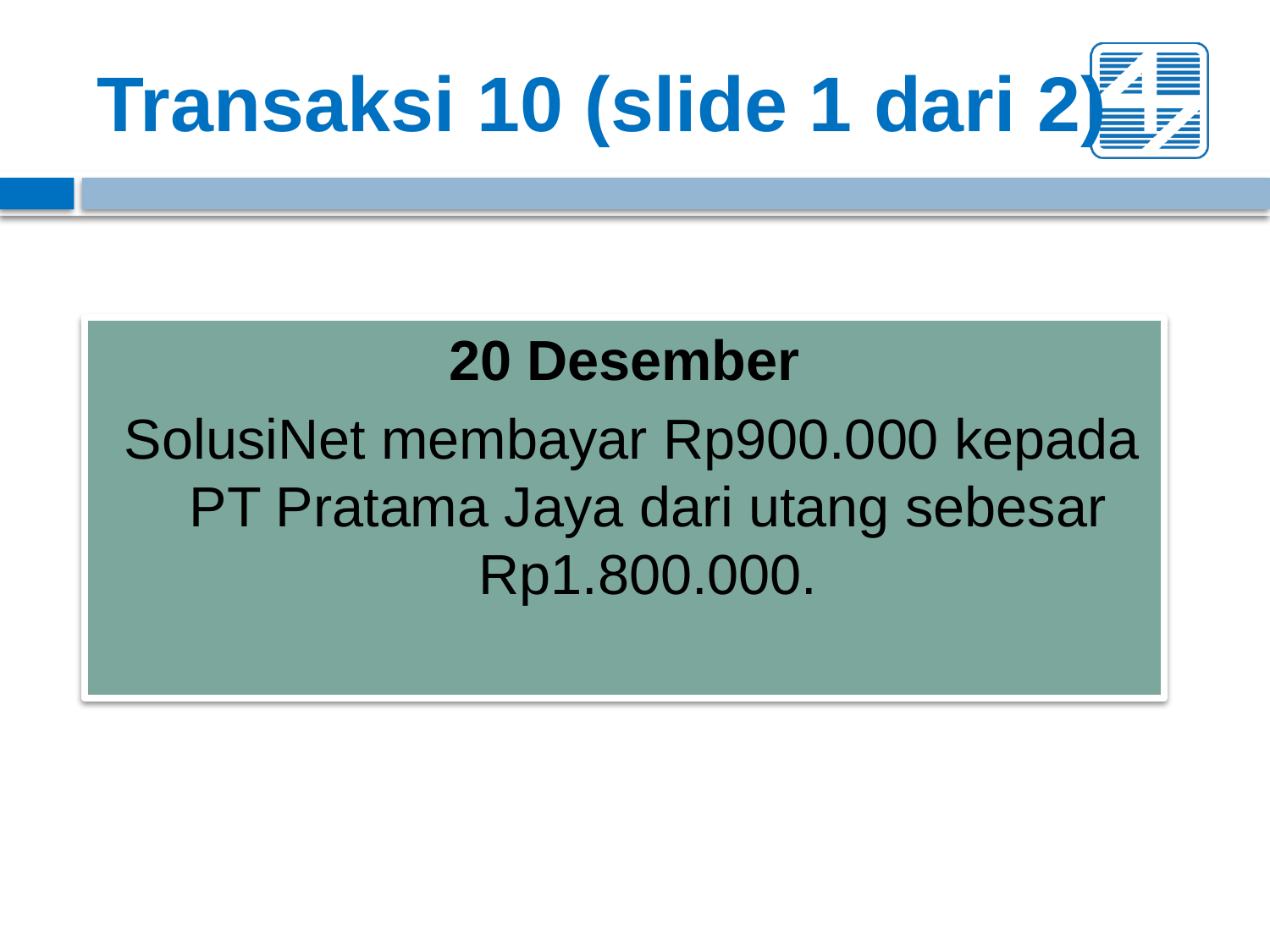

# Transaksi 10 (slide 1 dari 2)
20 Desember
SolusiNet membayar Rp900.000 kepada PT Pratama Jaya dari utang sebesar Rp1.800.000.